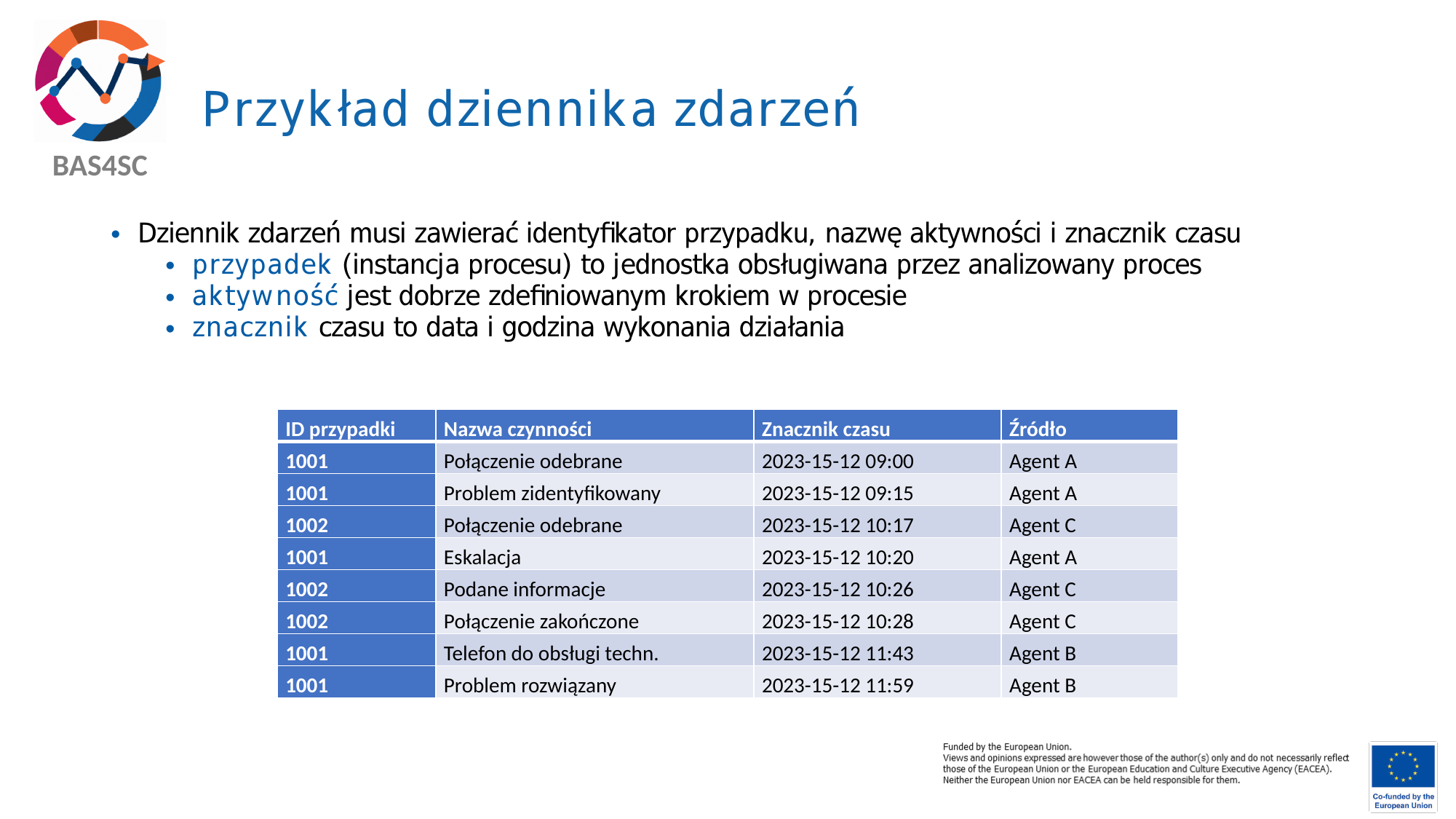

# Przykład dziennika zdarzeń
Dziennik zdarzeń musi zawierać identyfikator przypadku, nazwę aktywności i znacznik czasu
przypadek (instancja procesu) to jednostka obsługiwana przez analizowany proces
aktywność jest dobrze zdefiniowanym krokiem w procesie
znacznik czasu to data i godzina wykonania działania
| ID przypadki | Nazwa czynności | Znacznik czasu | Źródło |
| --- | --- | --- | --- |
| 1001 | Połączenie odebrane | 2023-15-12 09:00 | Agent A |
| 1001 | Problem zidentyfikowany | 2023-15-12 09:15 | Agent A |
| 1002 | Połączenie odebrane | 2023-15-12 10:17 | Agent C |
| 1001 | Eskalacja | 2023-15-12 10:20 | Agent A |
| 1002 | Podane informacje | 2023-15-12 10:26 | Agent C |
| 1002 | Połączenie zakończone | 2023-15-12 10:28 | Agent C |
| 1001 | Telefon do obsługi techn. | 2023-15-12 11:43 | Agent B |
| 1001 | Problem rozwiązany | 2023-15-12 11:59 | Agent B |